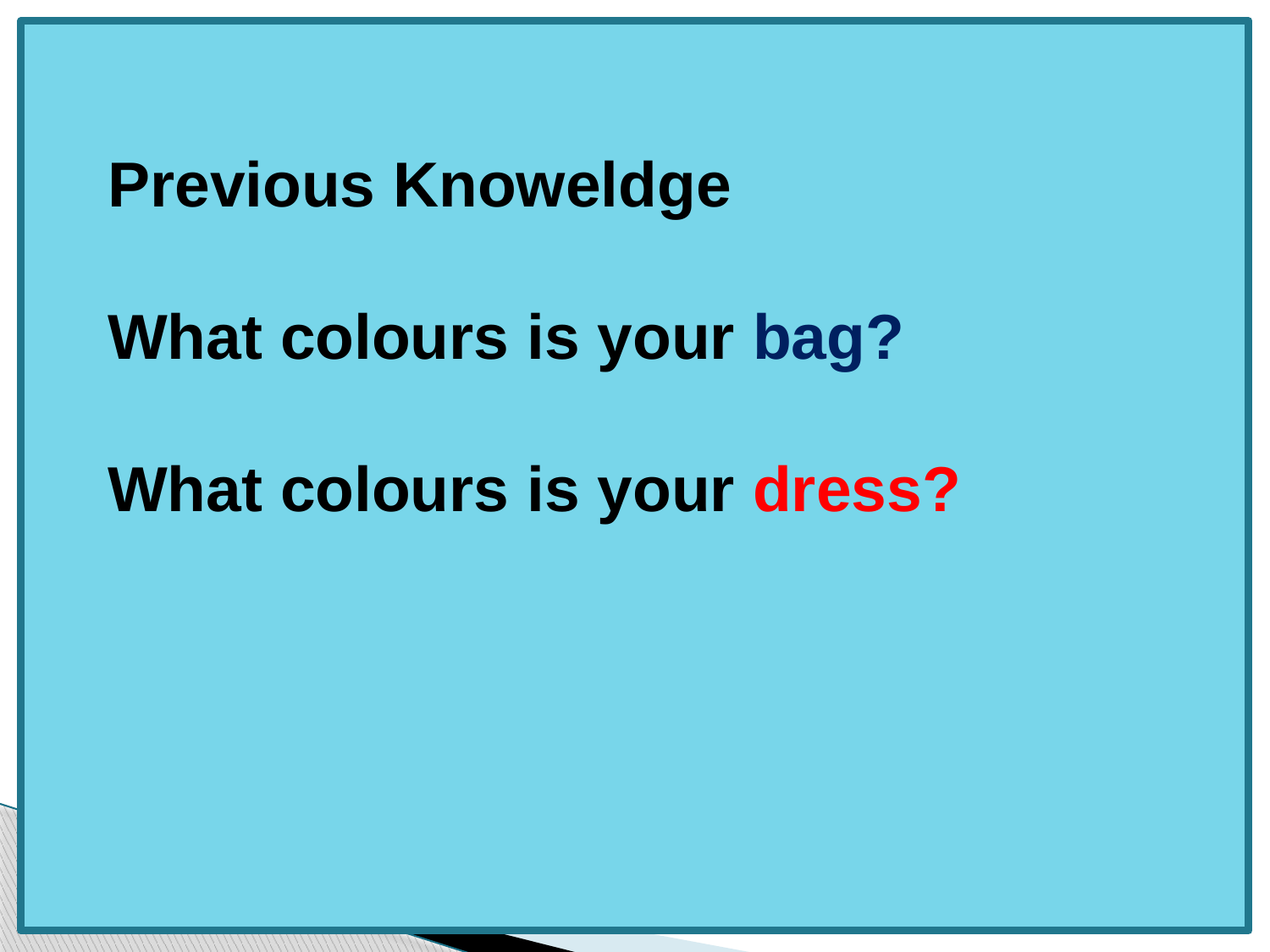

Previous Knoweldge

What colours is your bag?

What colours is your dress?